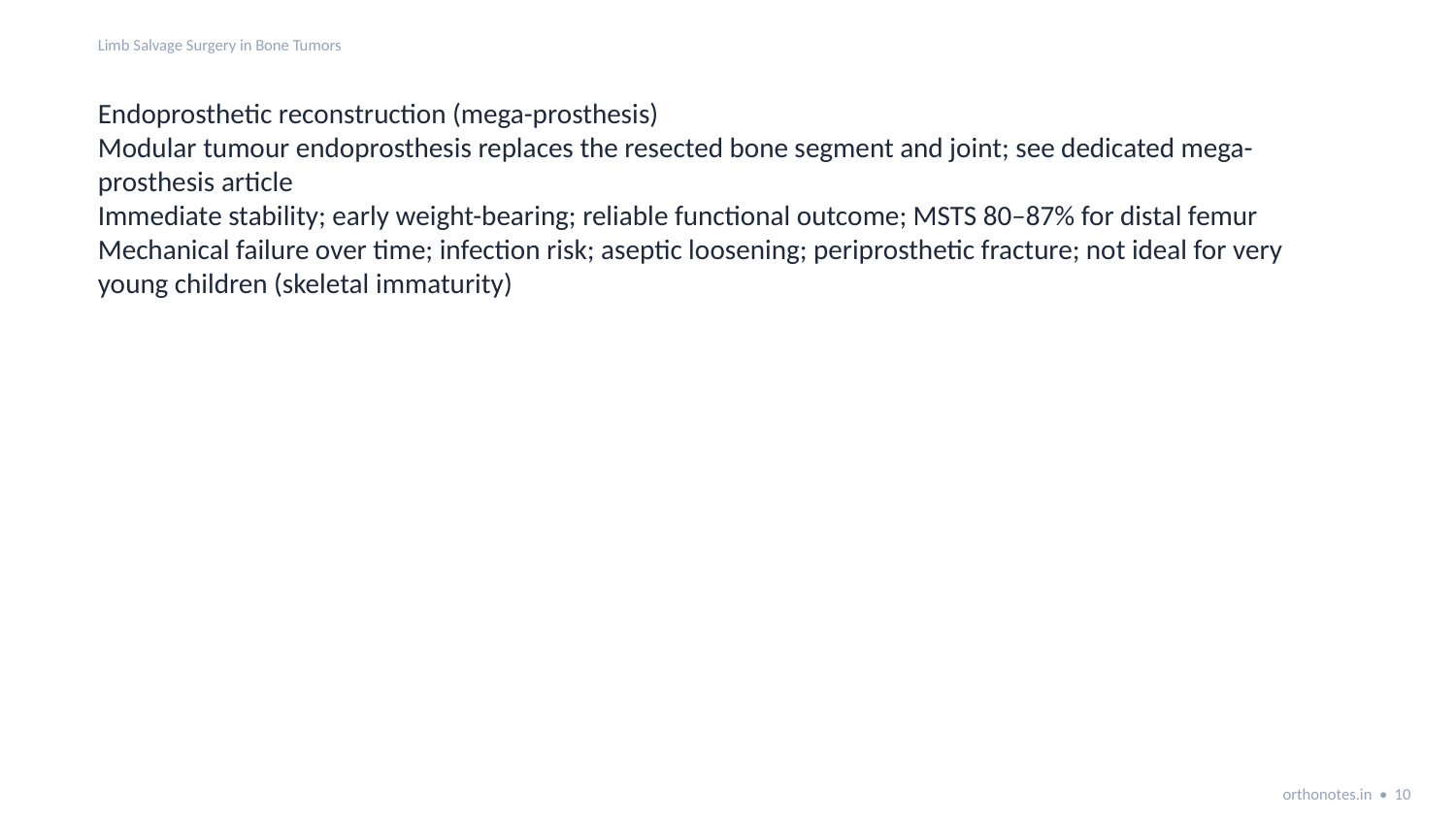

Limb Salvage Surgery in Bone Tumors
Endoprosthetic reconstruction (mega-prosthesis)
Modular tumour endoprosthesis replaces the resected bone segment and joint; see dedicated mega-prosthesis article
Immediate stability; early weight-bearing; reliable functional outcome; MSTS 80–87% for distal femur
Mechanical failure over time; infection risk; aseptic loosening; periprosthetic fracture; not ideal for very young children (skeletal immaturity)
orthonotes.in  •  10